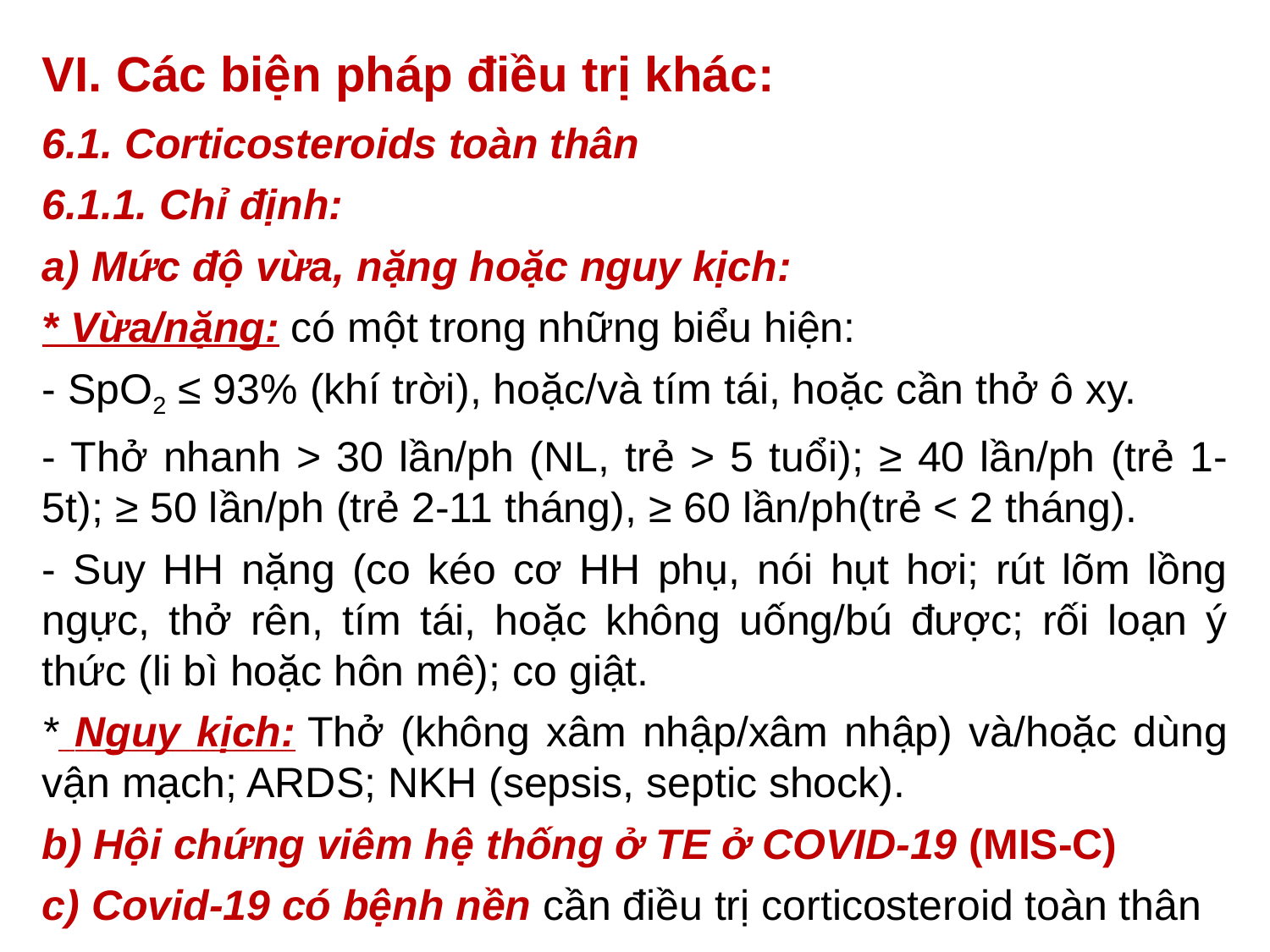

# VI. Các biện pháp điều trị khác:
6.1. Corticosteroids toàn thân
6.1.1. Chỉ định:
a) Mức độ vừa, nặng hoặc nguy kịch:
* Vừa/nặng: có một trong những biểu hiện:
- SpO2 ≤ 93% (khí trời), hoặc/và tím tái, hoặc cần thở ô xy.
- Thở nhanh > 30 lần/ph (NL, trẻ > 5 tuổi); ≥ 40 lần/ph (trẻ 1-5t); ≥ 50 lần/ph (trẻ 2-11 tháng), ≥ 60 lần/ph(trẻ < 2 tháng).
- Suy HH nặng (co kéo cơ HH phụ, nói hụt hơi; rút lõm lồng ngực, thở rên, tím tái, hoặc không uống/bú được; rối loạn ý thức (li bì hoặc hôn mê); co giật.
* Nguy kịch: Thở (không xâm nhập/xâm nhập) và/hoặc dùng vận mạch; ARDS; NKH (sepsis, septic shock).
b) Hội chứng viêm hệ thống ở TE ở COVID-19 (MIS-C)
c) Covid-19 có bệnh nền cần điều trị corticosteroid toàn thân